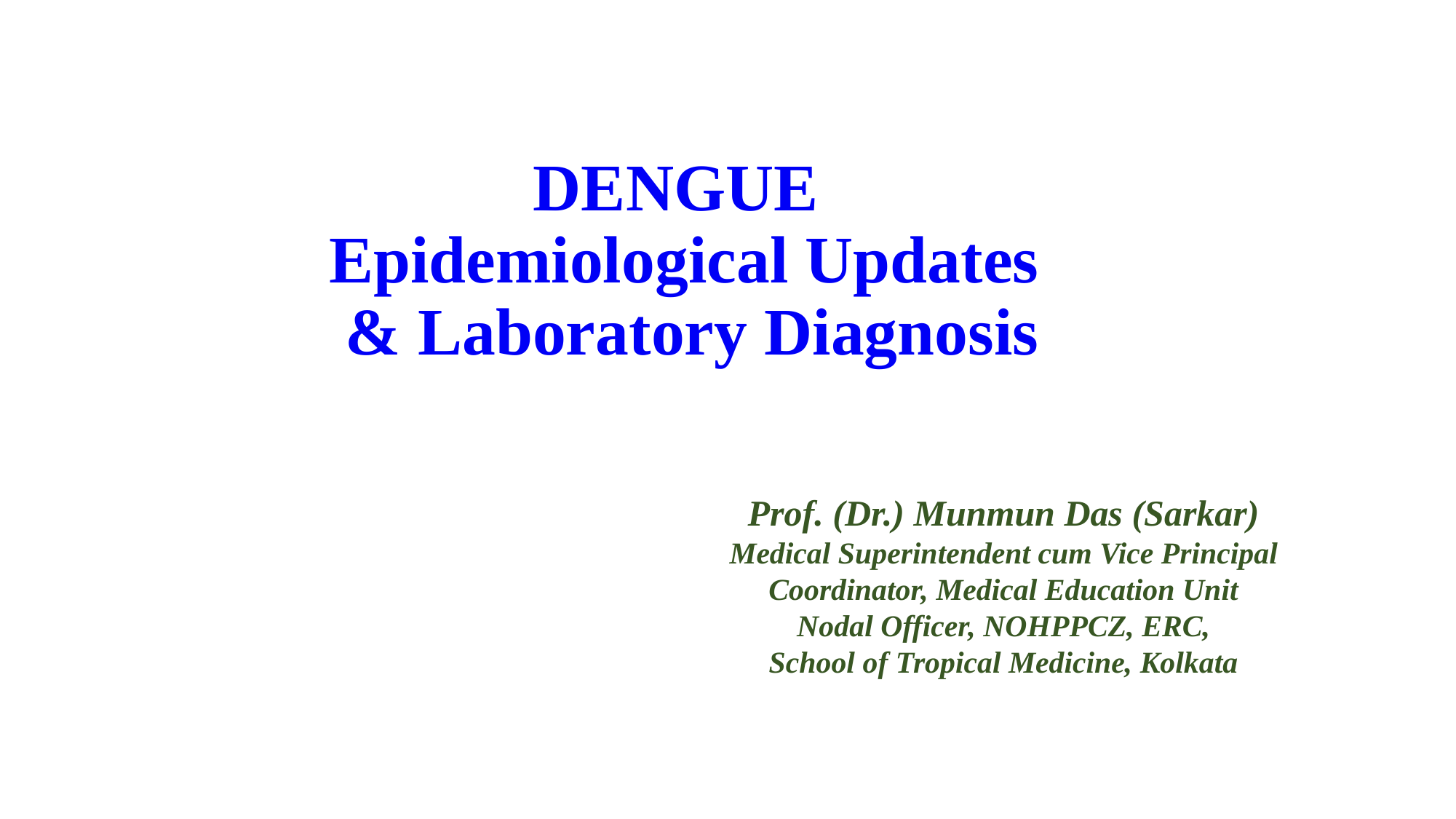

# DENGUE Epidemiological Updates & Laboratory Diagnosis
Prof. (Dr.) Munmun Das (Sarkar)
Medical Superintendent cum Vice Principal
Coordinator, Medical Education Unit
Nodal Officer, NOHPPCZ, ERC,
School of Tropical Medicine, Kolkata